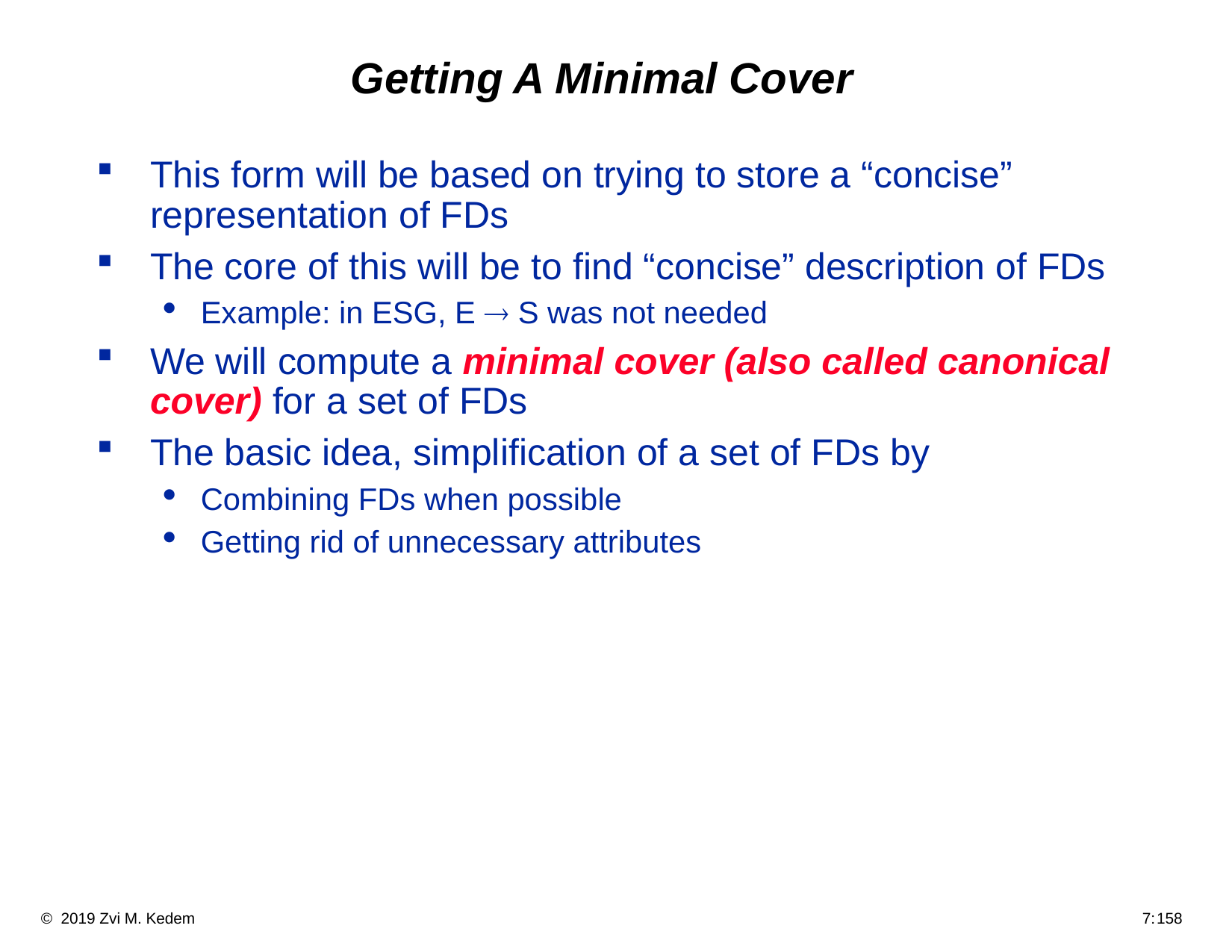

# Getting A Minimal Cover
This form will be based on trying to store a “concise” representation of FDs
The core of this will be to find “concise” description of FDs
Example: in ESG, E → S was not needed
We will compute a minimal cover (also called canonical cover) for a set of FDs
The basic idea, simplification of a set of FDs by
Combining FDs when possible
Getting rid of unnecessary attributes